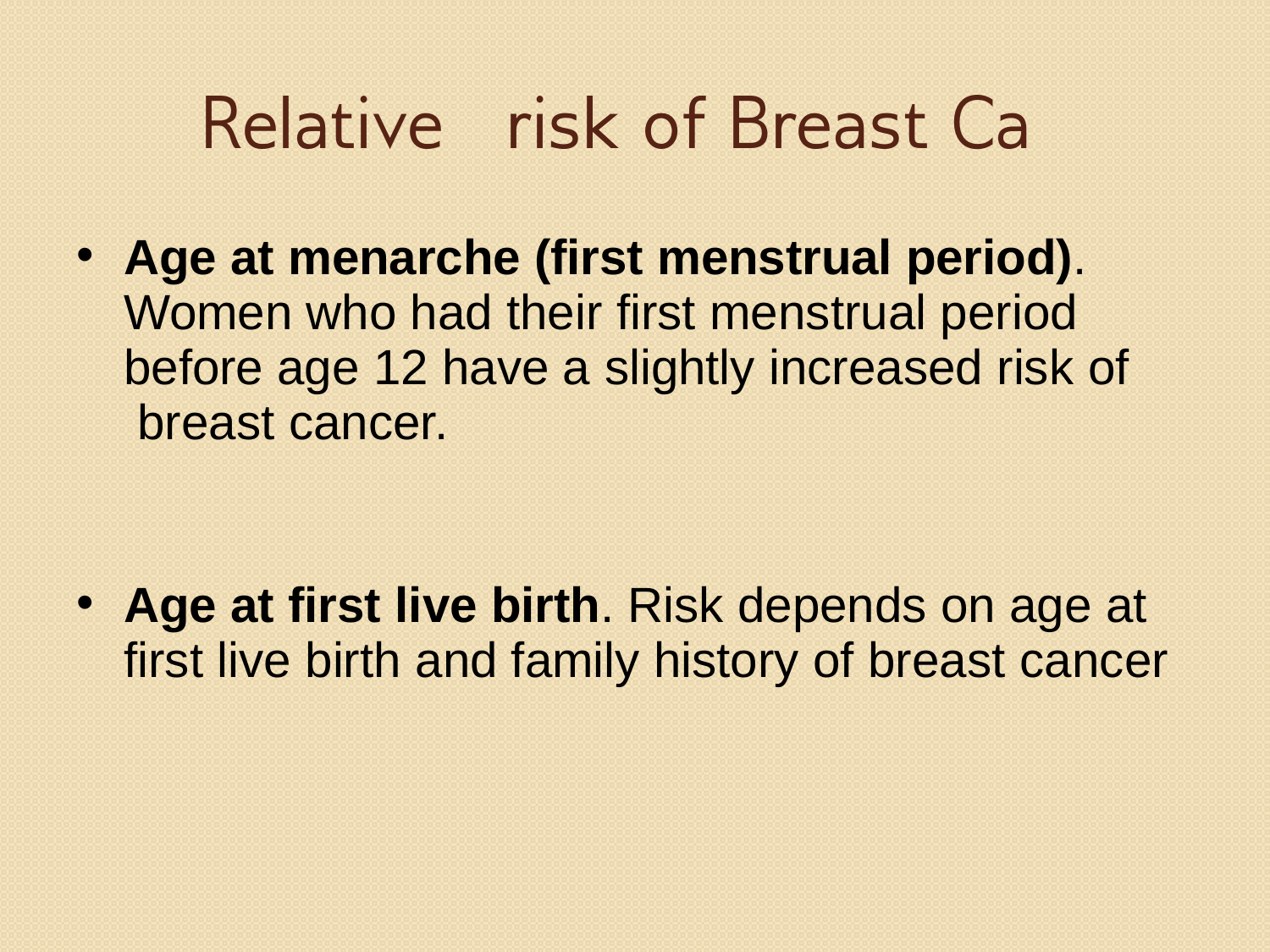

# Relative	risk of Breast Ca
Age at menarche (first menstrual period).  Women who had their first menstrual period  before age 12 have a slightly increased risk of  breast cancer.

Age at first live birth. Risk depends on age at  first live birth and family history of breast cancer